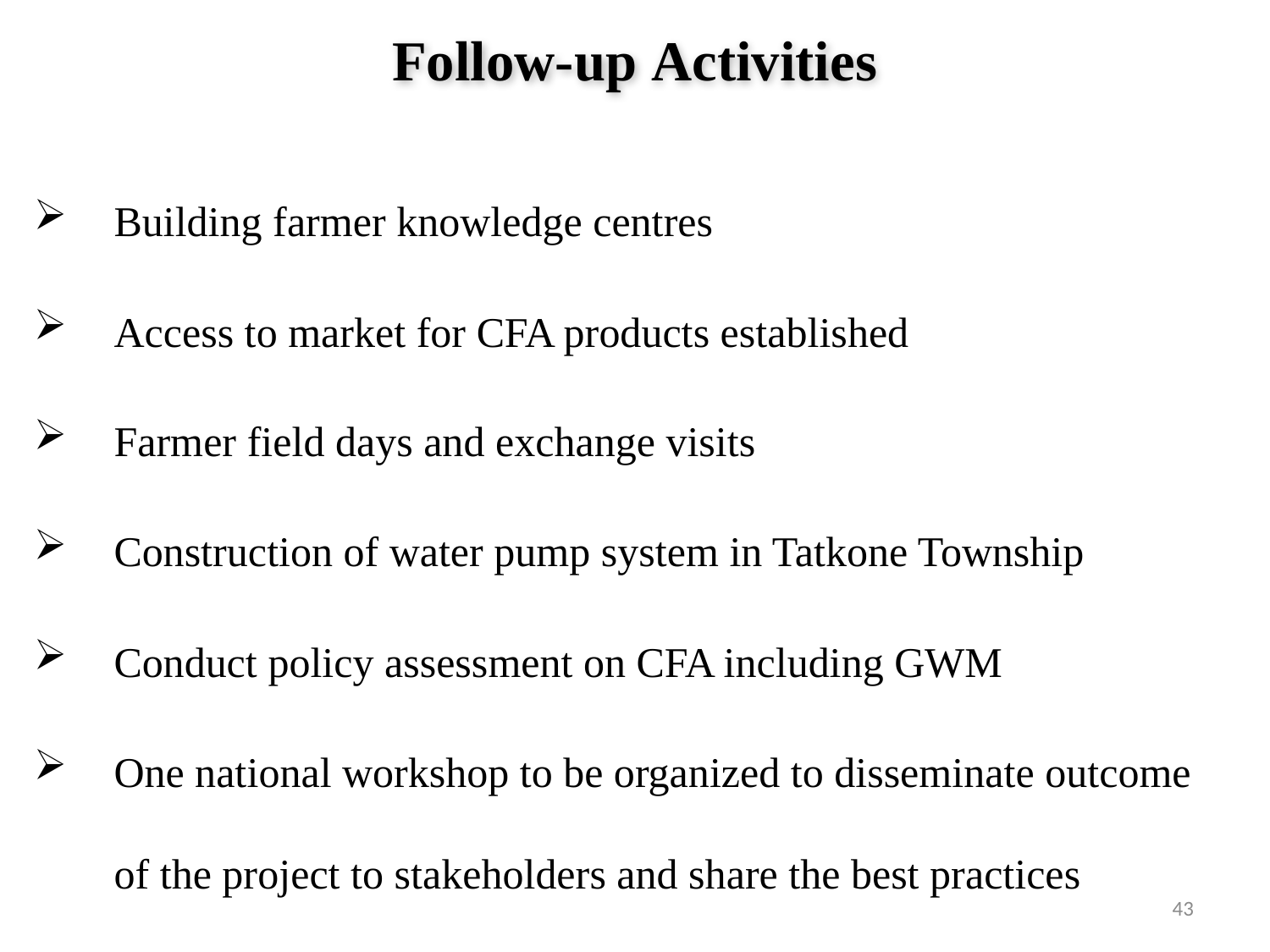

# Follow-up Activities
Building farmer knowledge centres
Access to market for CFA products established
Farmer field days and exchange visits
Construction of water pump system in Tatkone Township
Conduct policy assessment on CFA including GWM
One national workshop to be organized to disseminate outcome of the project to stakeholders and share the best practices

43